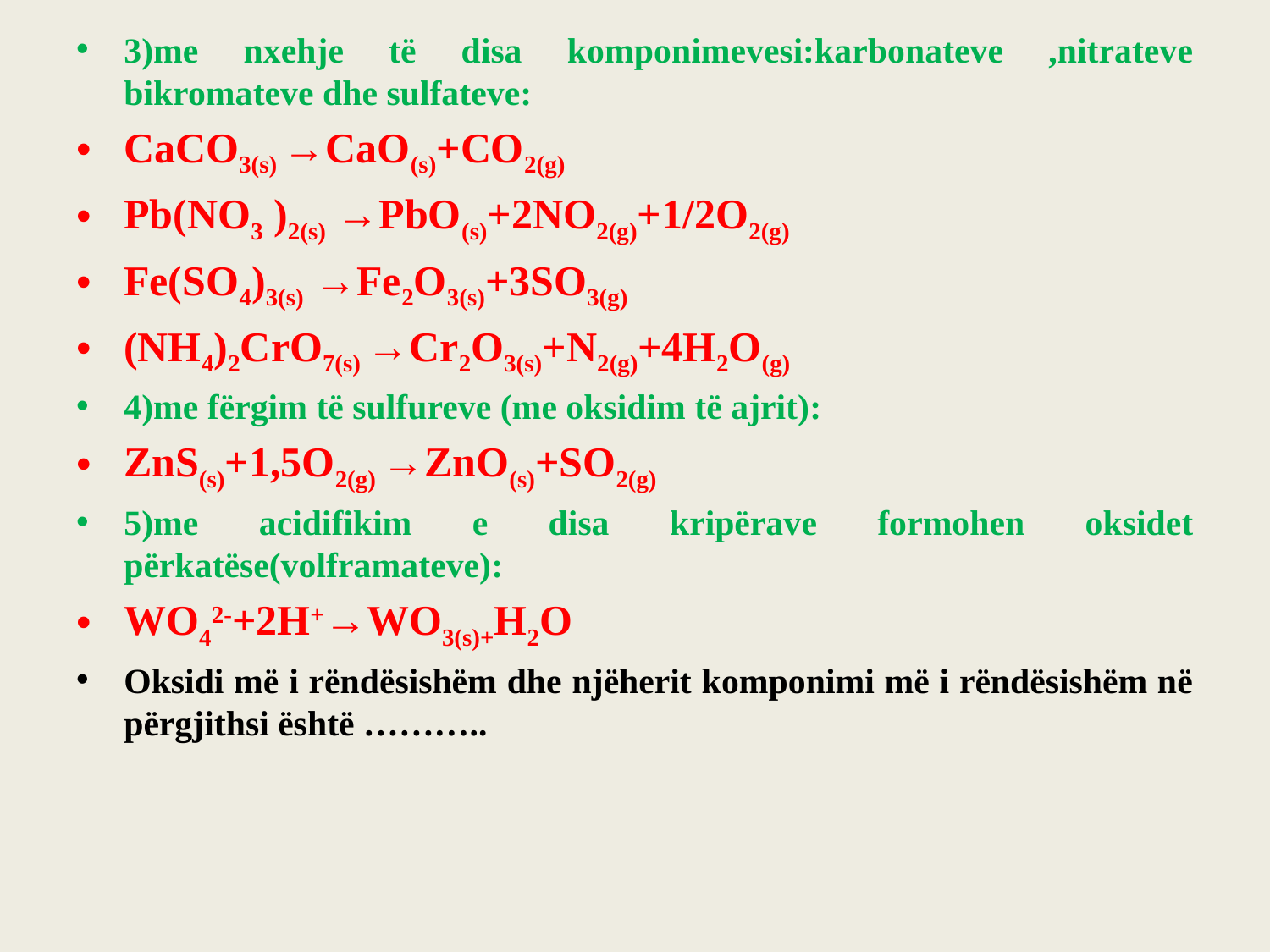

3)me nxehje të disa komponimevesi:karbonateve ,nitrateve bikromateve dhe sulfateve:
CaCO3(s) →CaO(s)+CO2(g)
Pb(NO3 )2(s) →PbO(s)+2NO2(g)+1/2O2(g)
Fe(SO4)3(s) →Fe2O3(s)+3SO3(g)
(NH4)2CrO7(s) →Cr2O3(s)+N2(g)+4H2O(g)
4)me fërgim të sulfureve (me oksidim të ajrit):
ZnS(s)+1,5O2(g) →ZnO(s)+SO2(g)
5)me acidifikim e disa kripërave formohen oksidet përkatëse(volframateve):
WO42-+2H+→WO3(s)+H2O
Oksidi më i rëndësishëm dhe njëherit komponimi më i rëndësishëm në përgjithsi është ………..